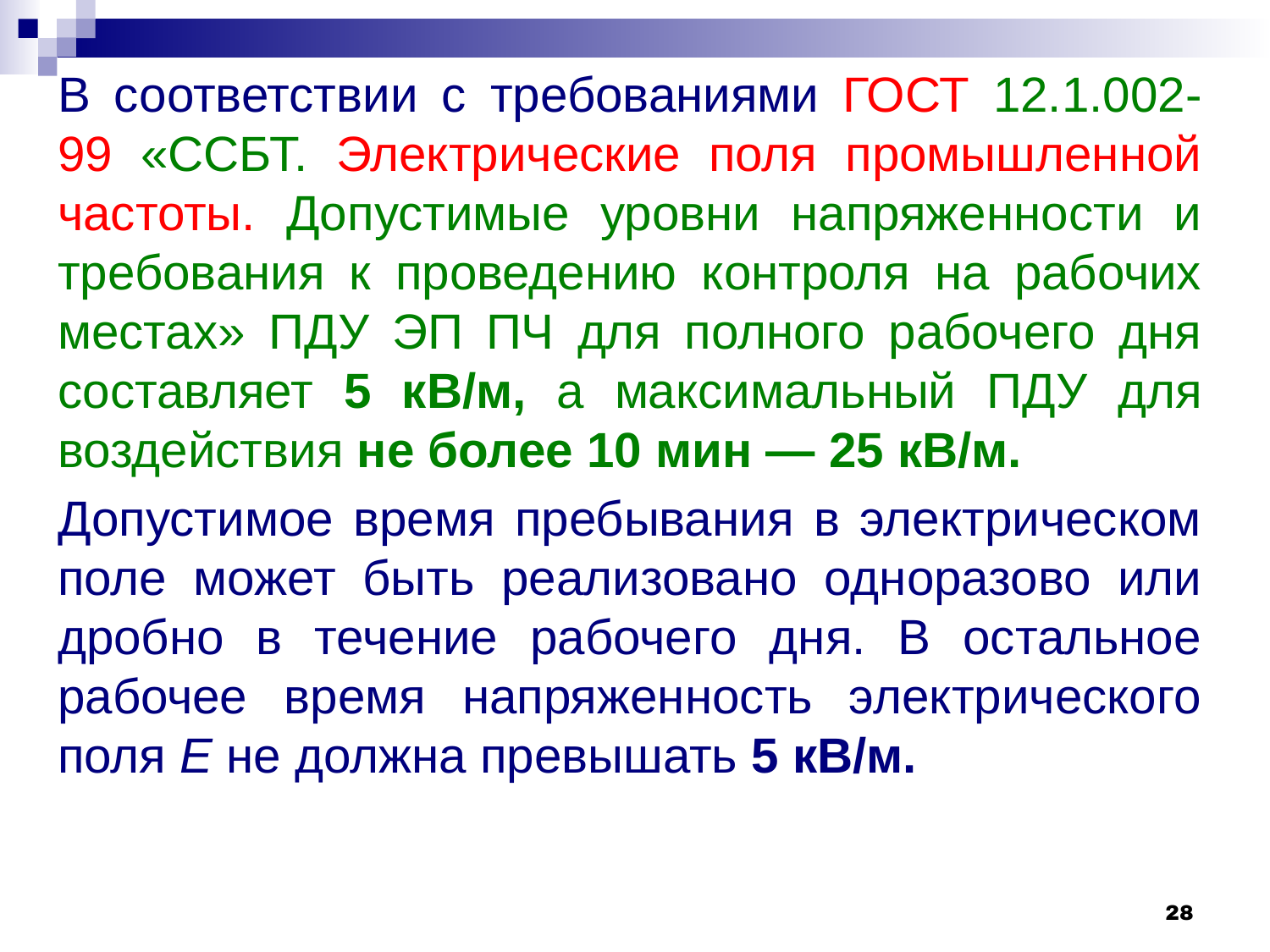

В соответствии с требованиями ГОСТ 12.1.002-99 «ССБТ. Электрические поля промышленной частоты. Допустимые уровни напряженности и требования к проведению контроля на рабочих местах» ПДУ ЭП ПЧ для полного рабочего дня составляет 5 кВ/м, а максимальный ПДУ для воздействия не более 10 мин — 25 кВ/м.
Допустимое время пребывания в электрическом поле может быть реализовано одноразово или дробно в течение рабочего дня. В остальное рабочее время напряженность электрического поля Е не должна превышать 5 кВ/м.
28